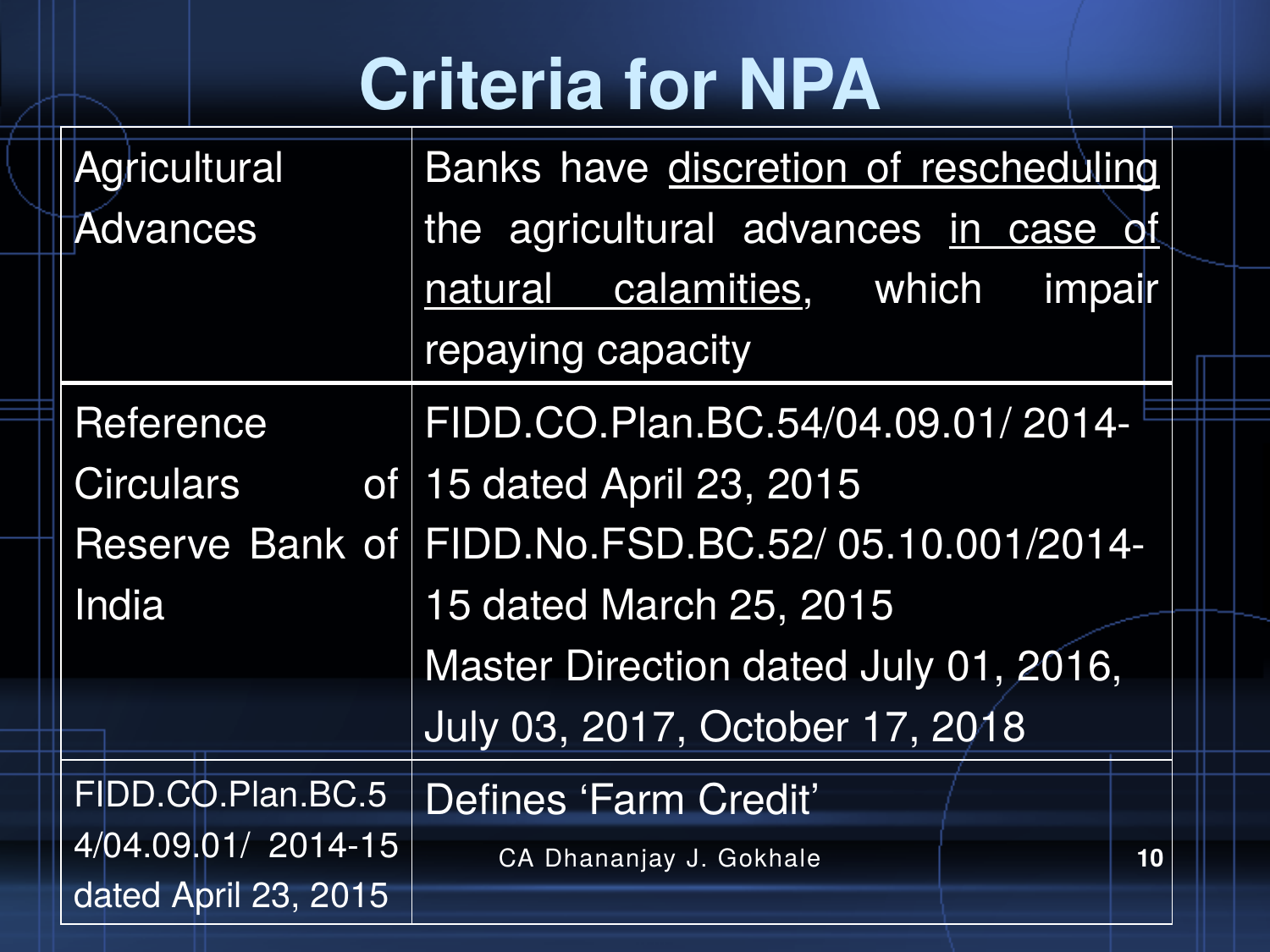

# Criteria for NPA
| Agricultural Advances | Banks have discretion of rescheduling the agricultural advances in case of natural calamities, which impair repaying capacity |
| --- | --- |
| Reference Circulars of Reserve Bank of India | FIDD.CO.Plan.BC.54/04.09.01/ 2014-15 dated April 23, 2015 FIDD.No.FSD.BC.52/ 05.10.001/2014-15 dated March 25, 2015 Master Direction dated July 01, 2016, July 03, 2017, October 17, 2018 |
| FIDD.CO.Plan.BC.54/04.09.01/ 2014-15 dated April 23, 2015 | Defines ‘Farm Credit’ |
CA Dhananjay J. Gokhale
10